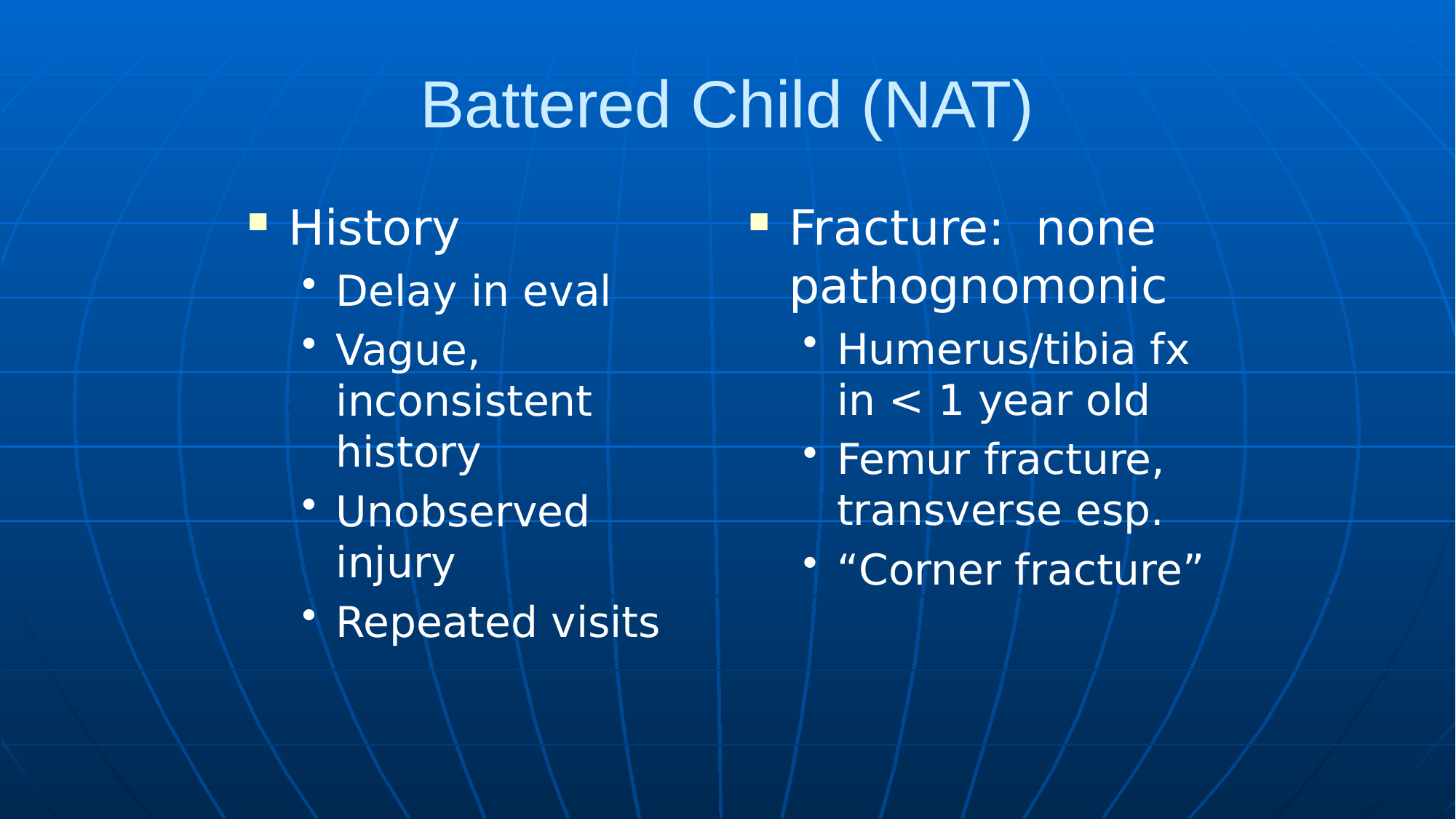

# Battered Child (NAT)
History
Delay in eval
Vague, inconsistent history
Unobserved injury
Repeated visits

Fracture:  none pathognomonic
Humerus/tibia fx in < 1 year old
Femur fracture, transverse esp.
“Corner fracture”